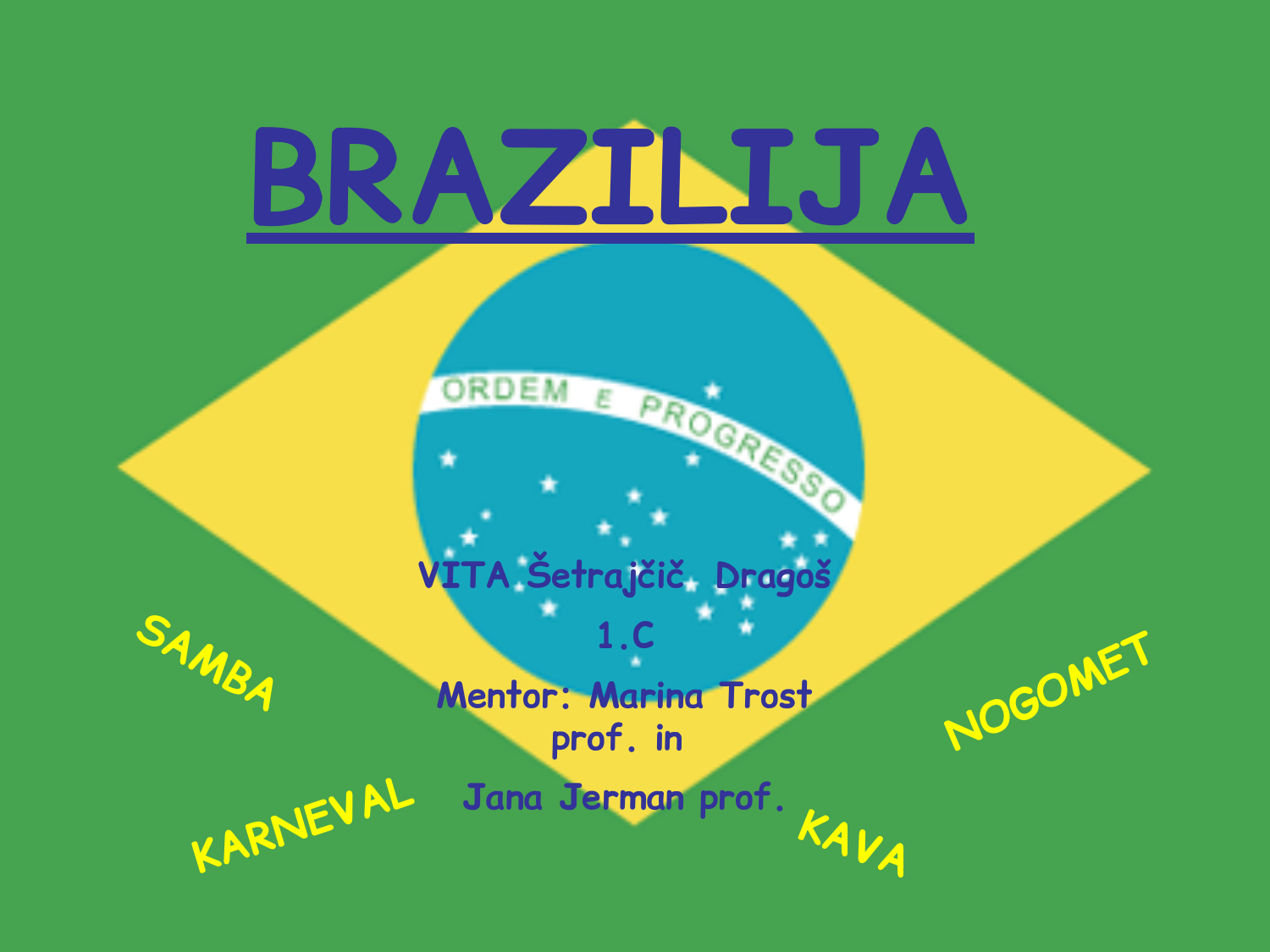

# BRAZILIJA
VITA Šetrajčič  Dragoš
1.C
Mentor: Marina Trost prof. in
Jana Jerman prof.
SAMBA
NOGOMET
KARNEVAL
KAVA